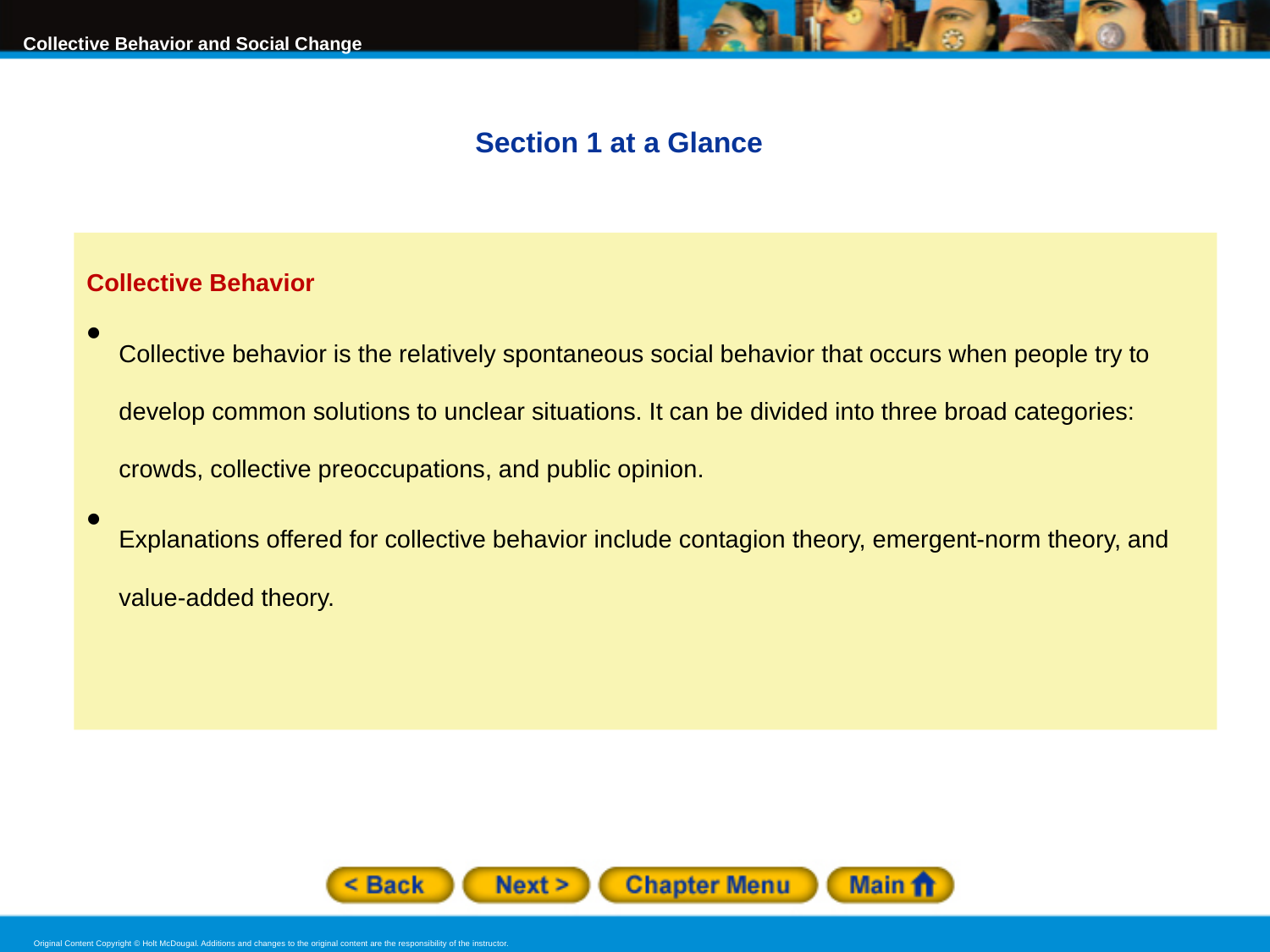

Section 1 at a Glance
Collective Behavior
Collective behavior is the relatively spontaneous social behavior that occurs when people try to develop common solutions to unclear situations. It can be divided into three broad categories: crowds, collective preoccupations, and public opinion.
Explanations offered for collective behavior include contagion theory, emergent-norm theory, and value-added theory.